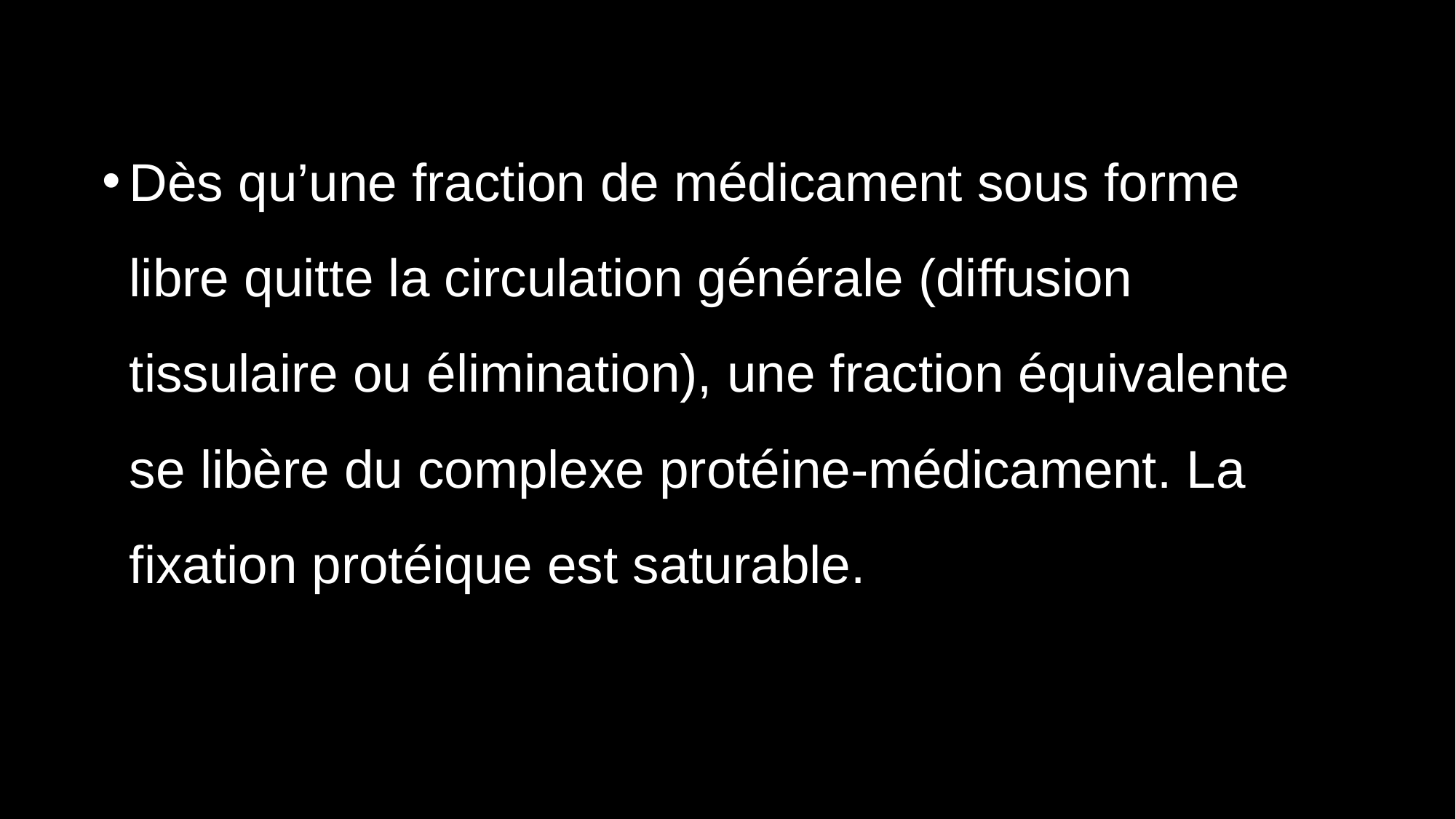

Dès qu’une fraction de médicament sous forme libre quitte la circulation générale (diffusion tissulaire ou élimination), une fraction équivalente se libère du complexe protéine-médicament. La fixation protéique est saturable.